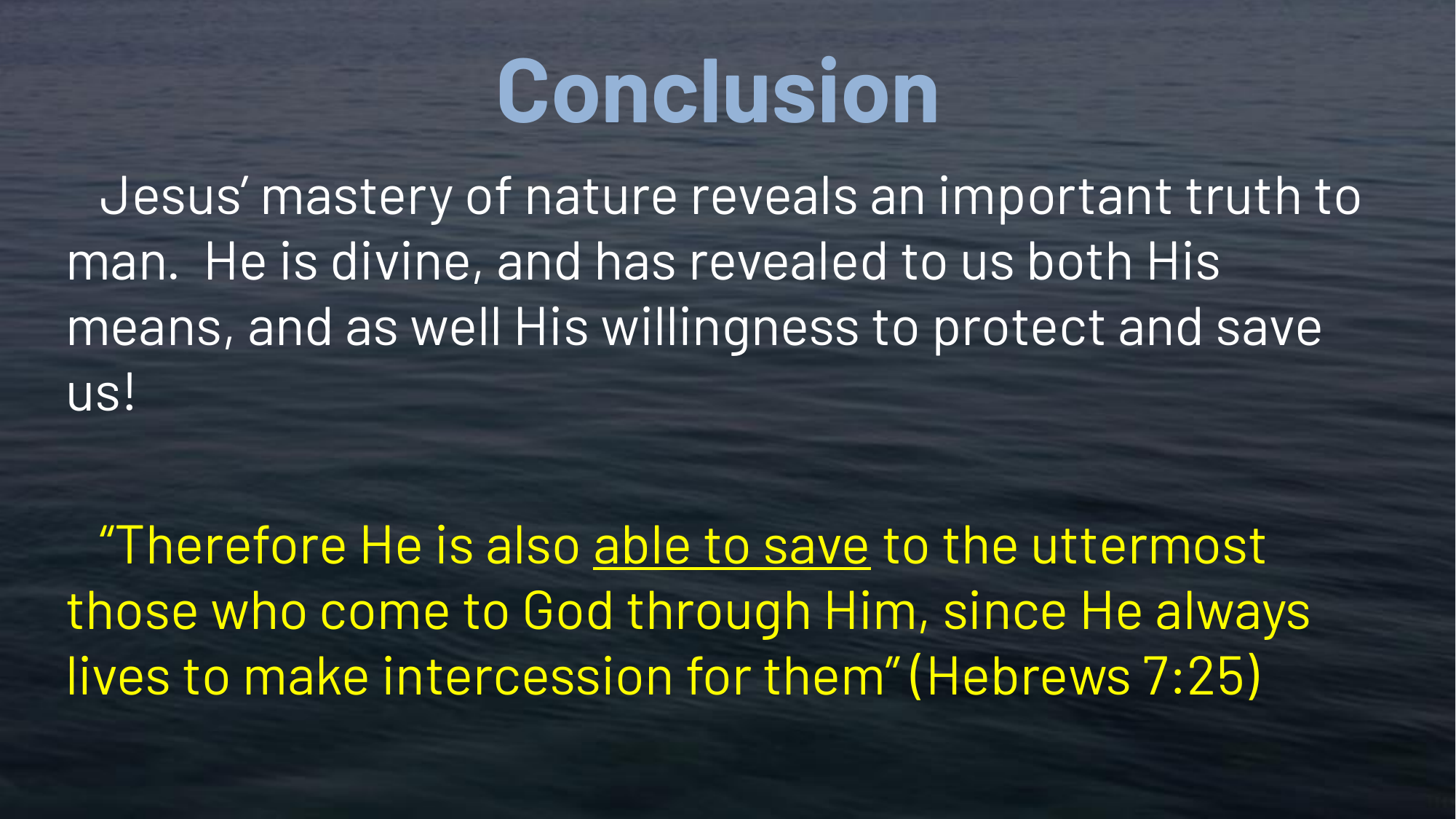

# Conclusion
Jesus’ mastery of nature reveals an important truth to man.  He is divine, and has revealed to us both His means, and as well His willingness to protect and save us!

“Therefore He is also able to save to the uttermost those who come to God through Him, since He always lives to make intercession for them” (Hebrews 7:25)